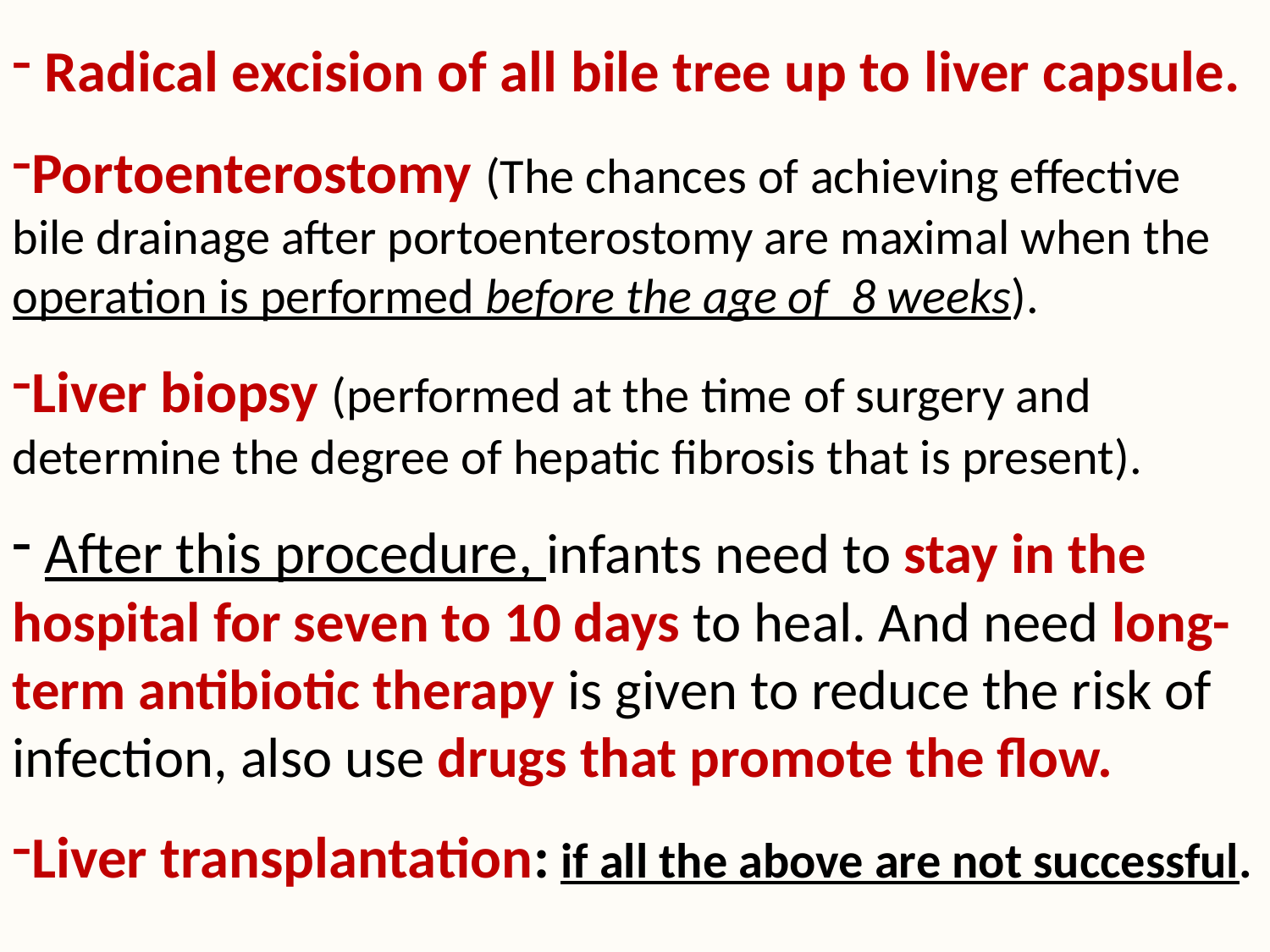

Radical excision of all bile tree up to liver capsule.

Portoenterostomy (The chances of achieving effective bile drainage after portoenterostomy are maximal when the operation is performed before the age of  8 weeks).

Liver biopsy (performed at the time of surgery and determine the degree of hepatic fibrosis that is present).

 After this procedure, infants need to stay in the hospital for seven to 10 days to heal. And need long-term antibiotic therapy is given to reduce the risk of infection, also use drugs that promote the flow.

Liver transplantation: if all the above are not successful.